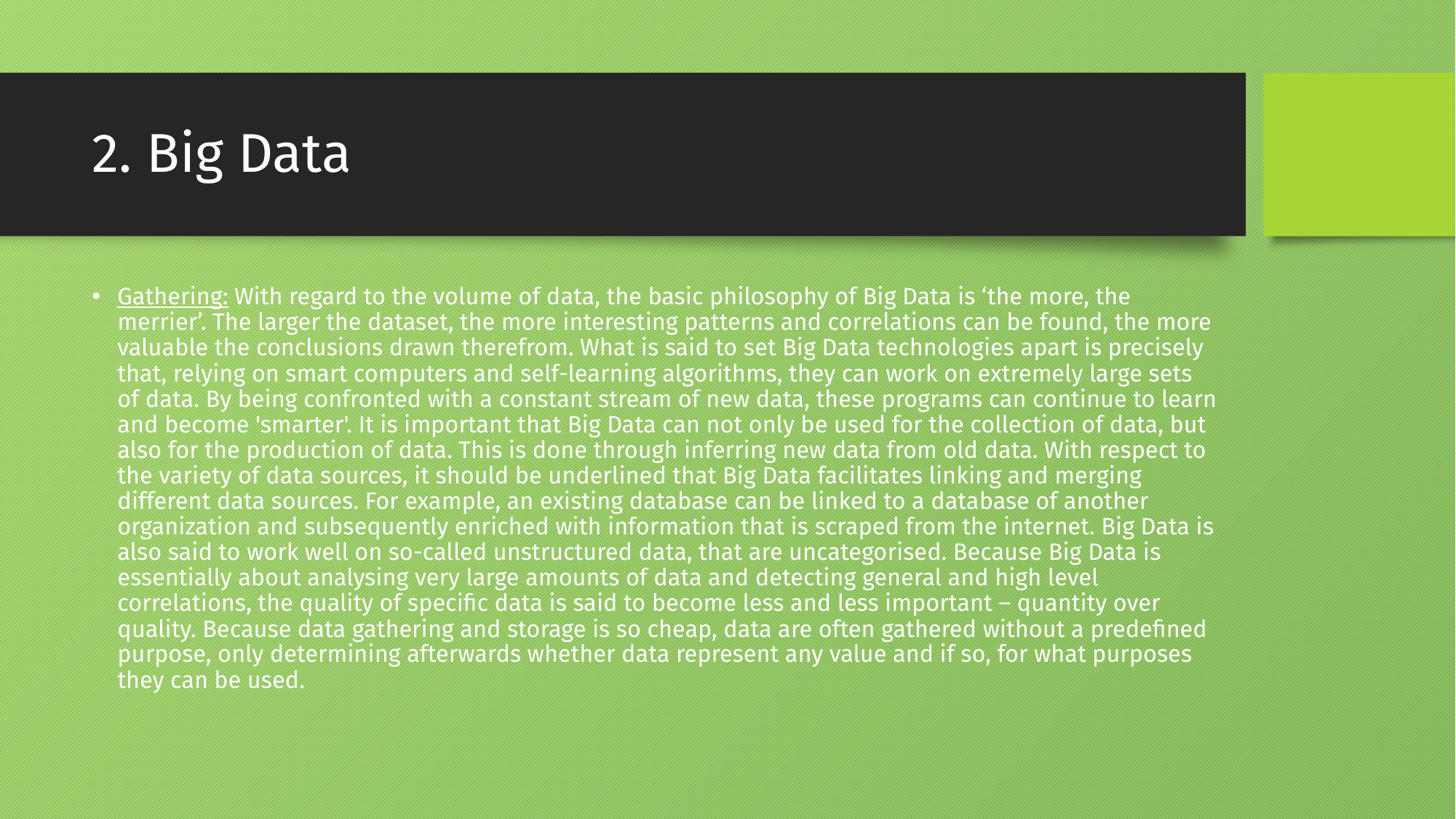

# 2. Big Data
Gathering: With regard to the volume of data, the basic philosophy of Big Data is ‘the more, the merrier’. The larger the dataset, the more interesting patterns and correlations can be found, the more valuable the conclusions drawn therefrom. What is said to set Big Data technologies apart is precisely that, relying on smart computers and self-learning algorithms, they can work on extremely large sets of data. By being confronted with a constant stream of new data, these programs can continue to learn and become 'smarter'. It is important that Big Data can not only be used for the collection of data, but also for the production of data. This is done through inferring new data from old data. With respect to the variety of data sources, it should be underlined that Big Data facilitates linking and merging different data sources. For example, an existing database can be linked to a database of another organization and subsequently enriched with information that is scraped from the internet. Big Data is also said to work well on so-called unstructured data, that are uncategorised. Because Big Data is essentially about analysing very large amounts of data and detecting general and high level correlations, the quality of specific data is said to become less and less important – quantity over quality. Because data gathering and storage is so cheap, data are often gathered without a predefined purpose, only determining afterwards whether data represent any value and if so, for what purposes they can be used.